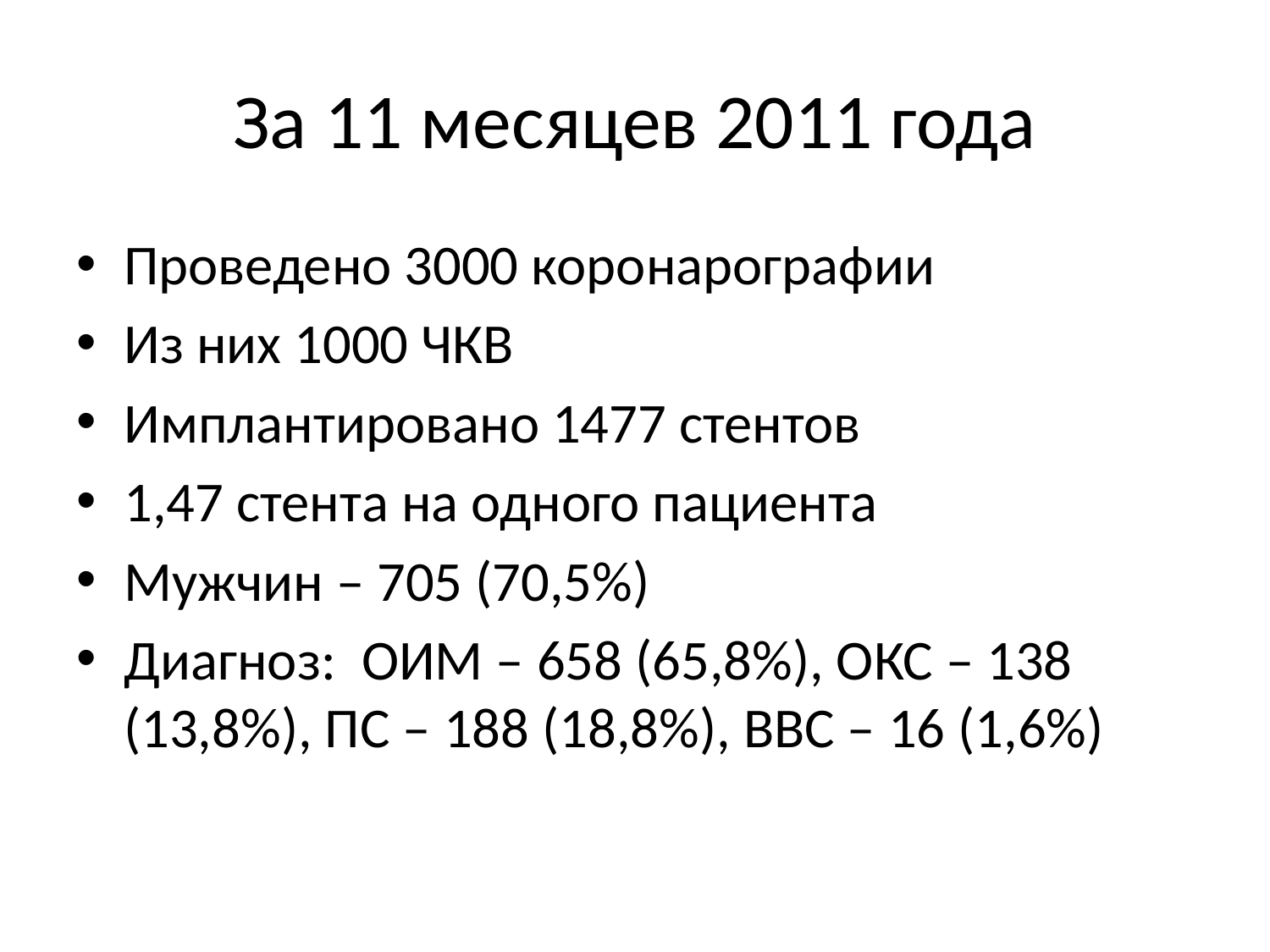

# За 11 месяцев 2011 года
Проведено 3000 коронарографии
Из них 1000 ЧКВ
Имплантировано 1477 стентов
1,47 стента на одного пациента
Мужчин – 705 (70,5%)
Диагноз:  ОИМ – 658 (65,8%), ОКС – 138 (13,8%), ПС – 188 (18,8%), ВВС – 16 (1,6%)